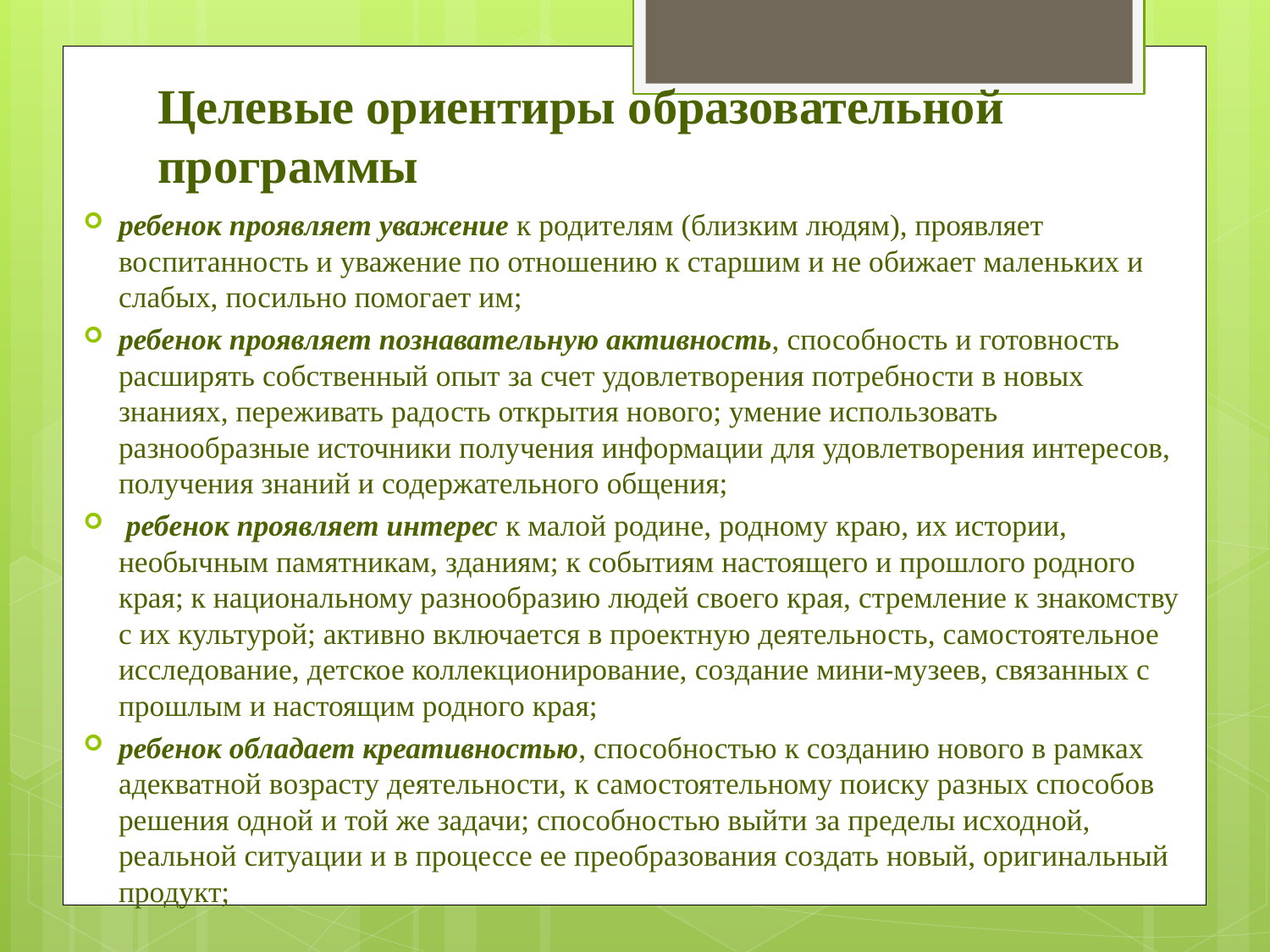

# Целевые ориентиры образовательной программы
ребенок проявляет уважение к родителям (близким людям), проявляет воспитанность и уважение по отношению к старшим и не обижает маленьких и слабых, посильно помогает им;
ребенок проявляет познавательную активность, способность и готовность расширять собственный опыт за счет удовлетворения потребности в новых знаниях, переживать радость открытия нового; умение использовать разнообразные источники получения информации для удовлетворения интересов, получения знаний и содержательного общения;
 ребенок проявляет интерес к малой родине, родному краю, их истории, необычным памятникам, зданиям; к событиям настоящего и прошлого родного края; к национальному разнообразию людей своего края, стремление к знакомству с их культурой; активно включается в проектную деятельность, самостоятельное исследование, детское коллекционирование, создание мини-музеев, связанных с прошлым и настоящим родного края;
ребенок обладает креативностью, способностью к созданию нового в рамках адекватной возрасту деятельности, к самостоятельному поиску разных способов решения одной и той же задачи; способностью выйти за пределы исходной, реальной ситуации и в процессе ее преобразования создать новый, оригинальный продукт;